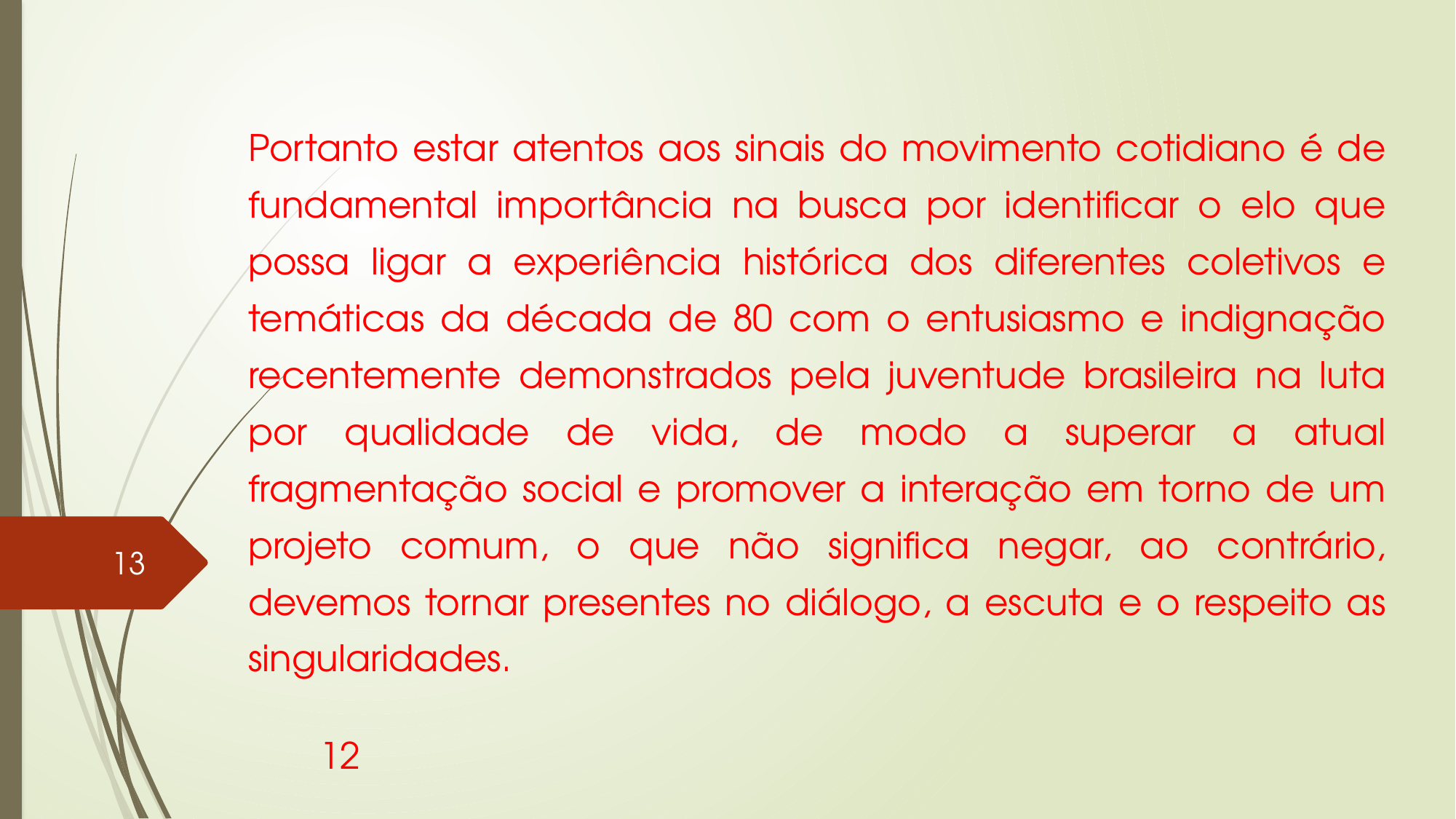

Portanto estar atentos aos sinais do movimento cotidiano é de fundamental importância na busca por identificar o elo que possa ligar a experiência histórica dos diferentes coletivos e temáticas da década de 80 com o entusiasmo e indignação recentemente demonstrados pela juventude brasileira na luta por qualidade de vida, de modo a superar a atual fragmentação social e promover a interação em torno de um projeto comum, o que não significa negar, ao contrário, devemos tornar presentes no diálogo, a escuta e o respeito as singularidades.

13
12